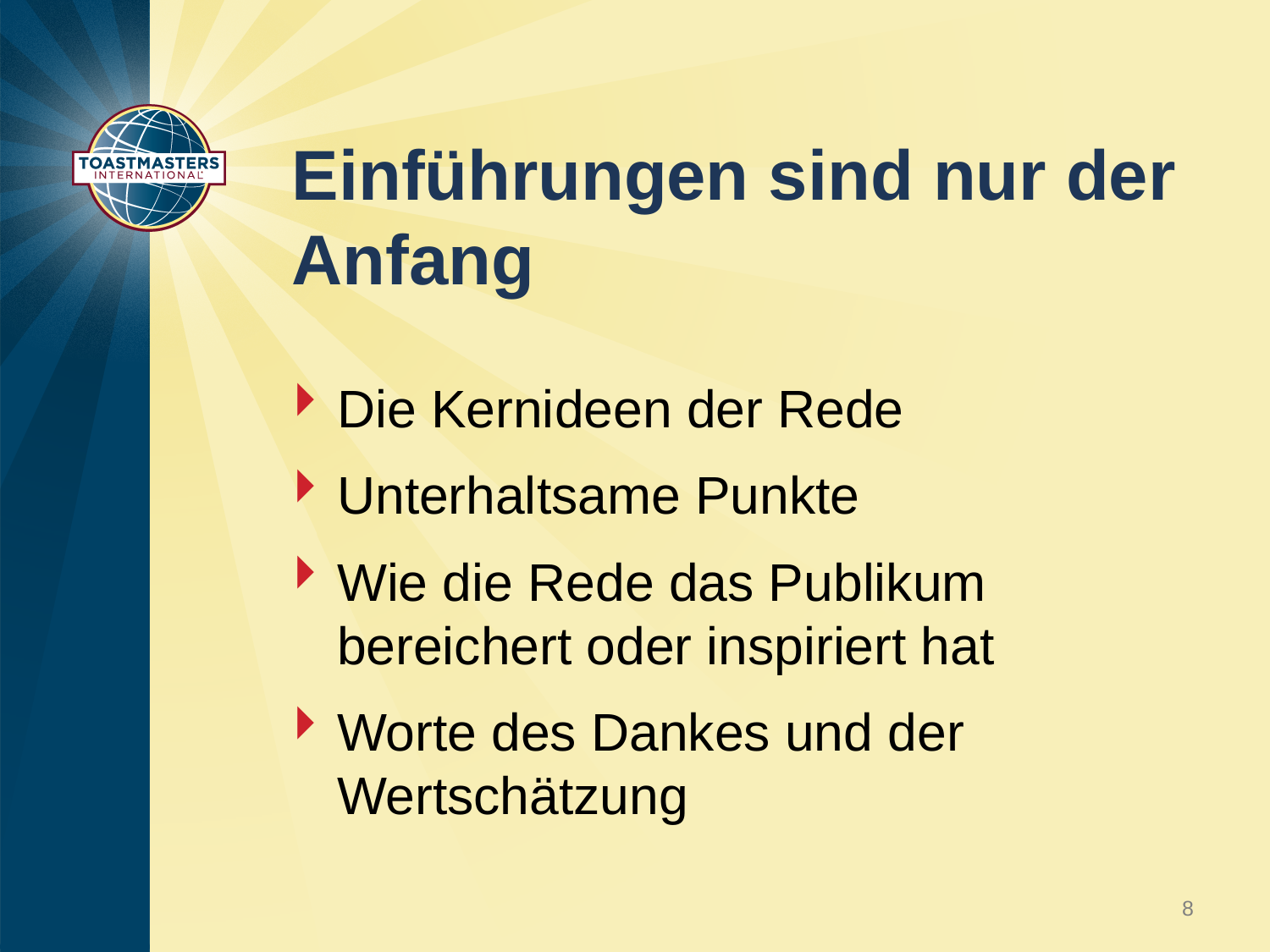

# Einführungen sind nur der Anfang
Die Kernideen der Rede
Unterhaltsame Punkte
Wie die Rede das Publikum bereichert oder inspiriert hat
Worte des Dankes und der Wertschätzung

8